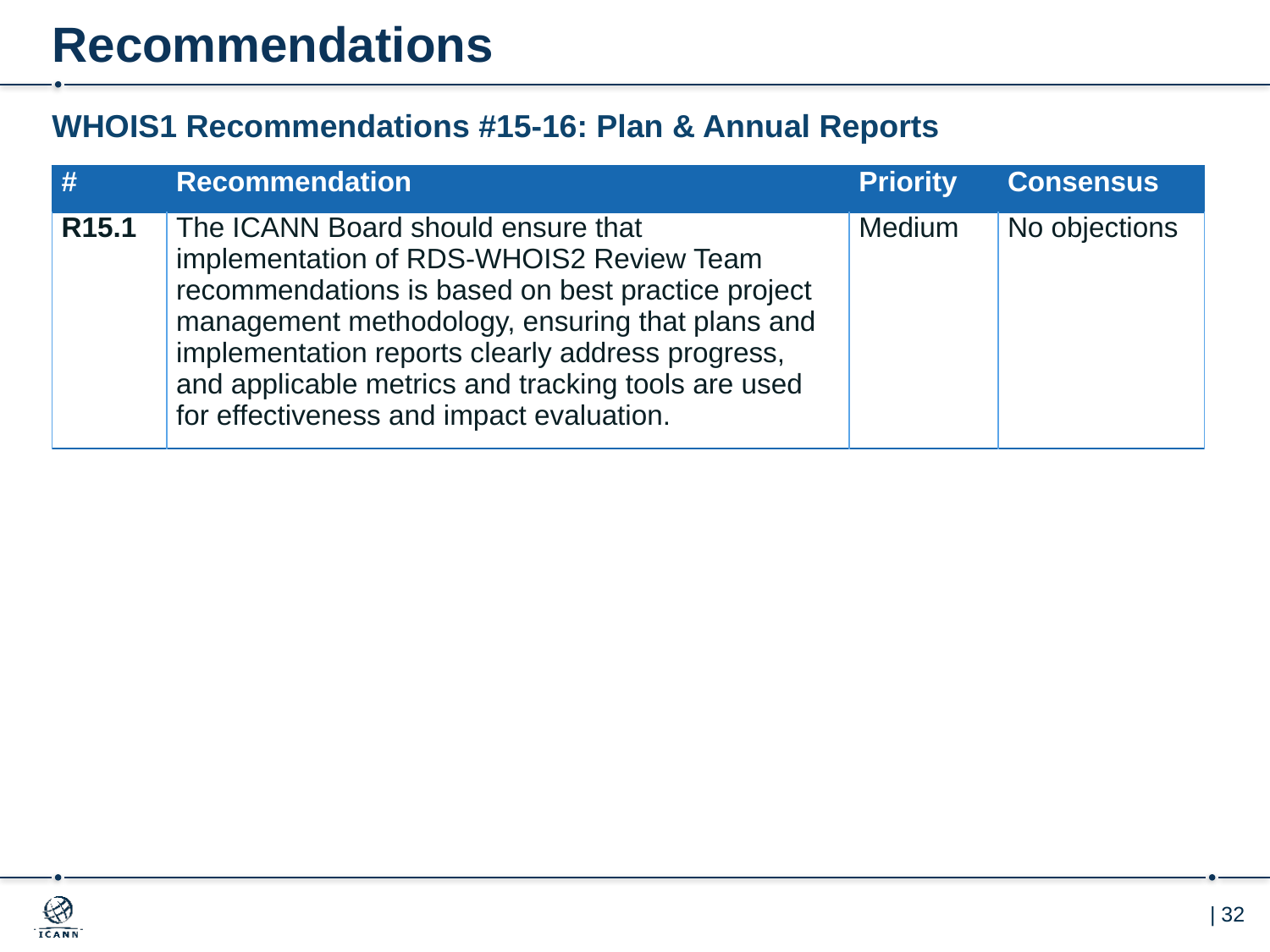

# Recommendations
WHOIS1 Recommendations #15-16: Plan & Annual Reports

| # | Recommendation | Priority | Consensus |
| --- | --- | --- | --- |
| R15.1 | The ICANN Board should ensure that implementation of RDS-WHOIS2 Review Team recommendations is based on best practice project management methodology, ensuring that plans and implementation reports clearly address progress, and applicable metrics and tracking tools are used for effectiveness and impact evaluation. | Medium | No objections |